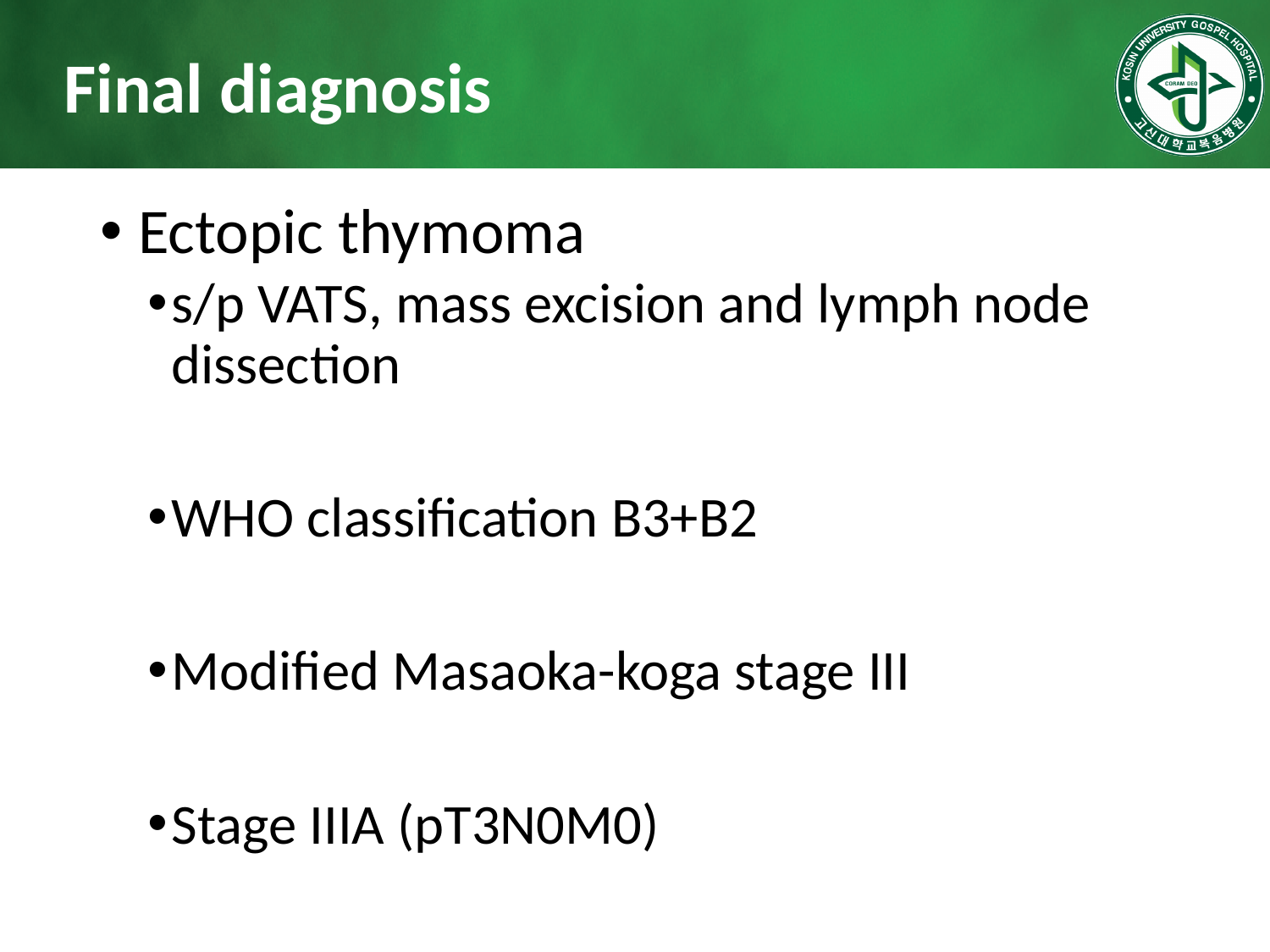

# Final diagnosis
 Ectopic thymoma
s/p VATS, mass excision and lymph node dissection

WHO classification B3+B2

Modified Masaoka-koga stage III

Stage IIIA (pT3N0M0)